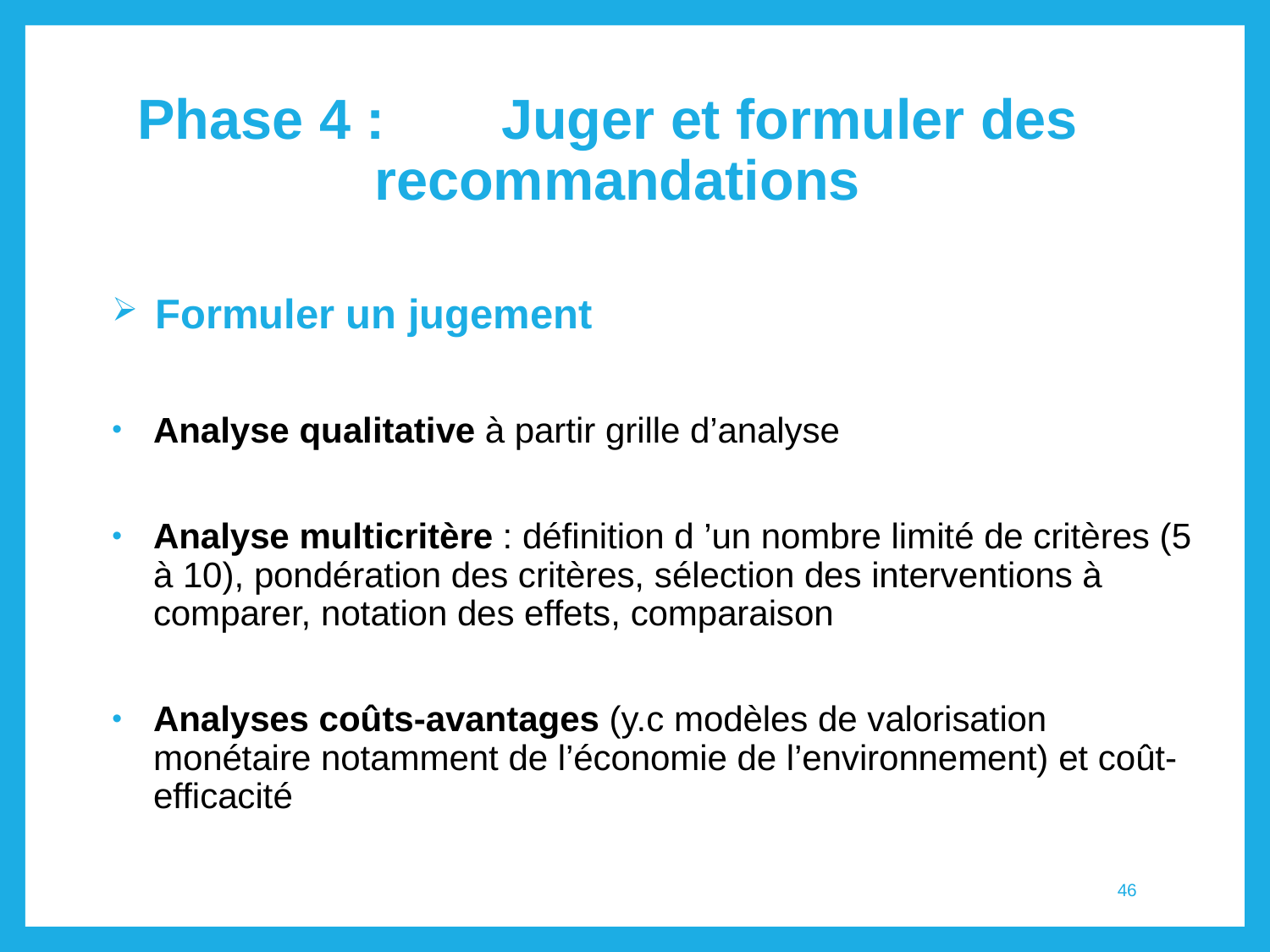

# Phase 4 : 	Juger et formuler des recommandations
Formuler un jugement

Analyse qualitative à partir grille d’analyse

Analyse multicritère : définition d ’un nombre limité de critères (5 à 10), pondération des critères, sélection des interventions à comparer, notation des effets, comparaison

Analyses coûts-avantages (y.c modèles de valorisation monétaire notamment de l’économie de l’environnement) et coût-efficacité

46